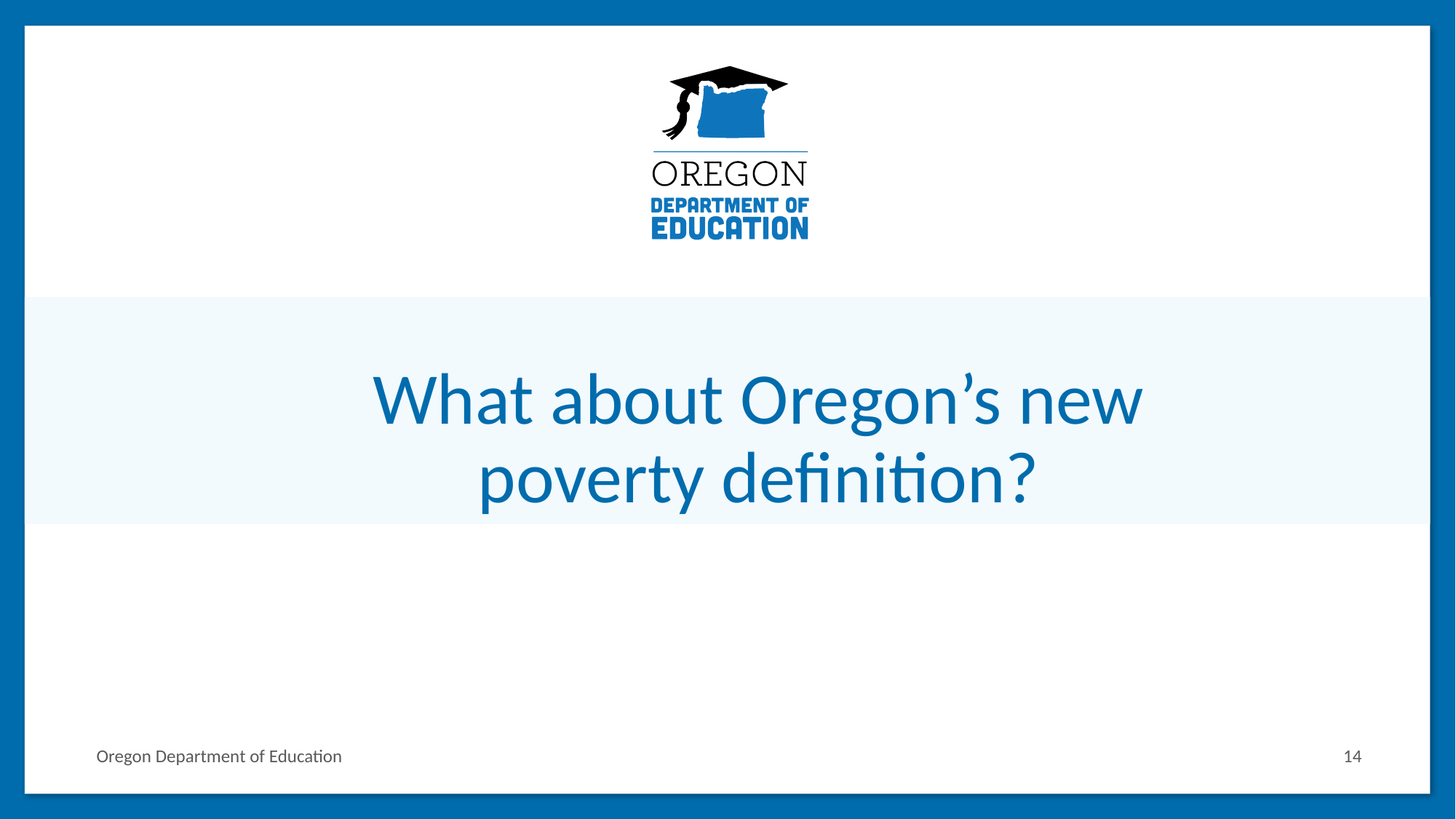

# What about Oregon’s new poverty definition?
Oregon Department of Education
14